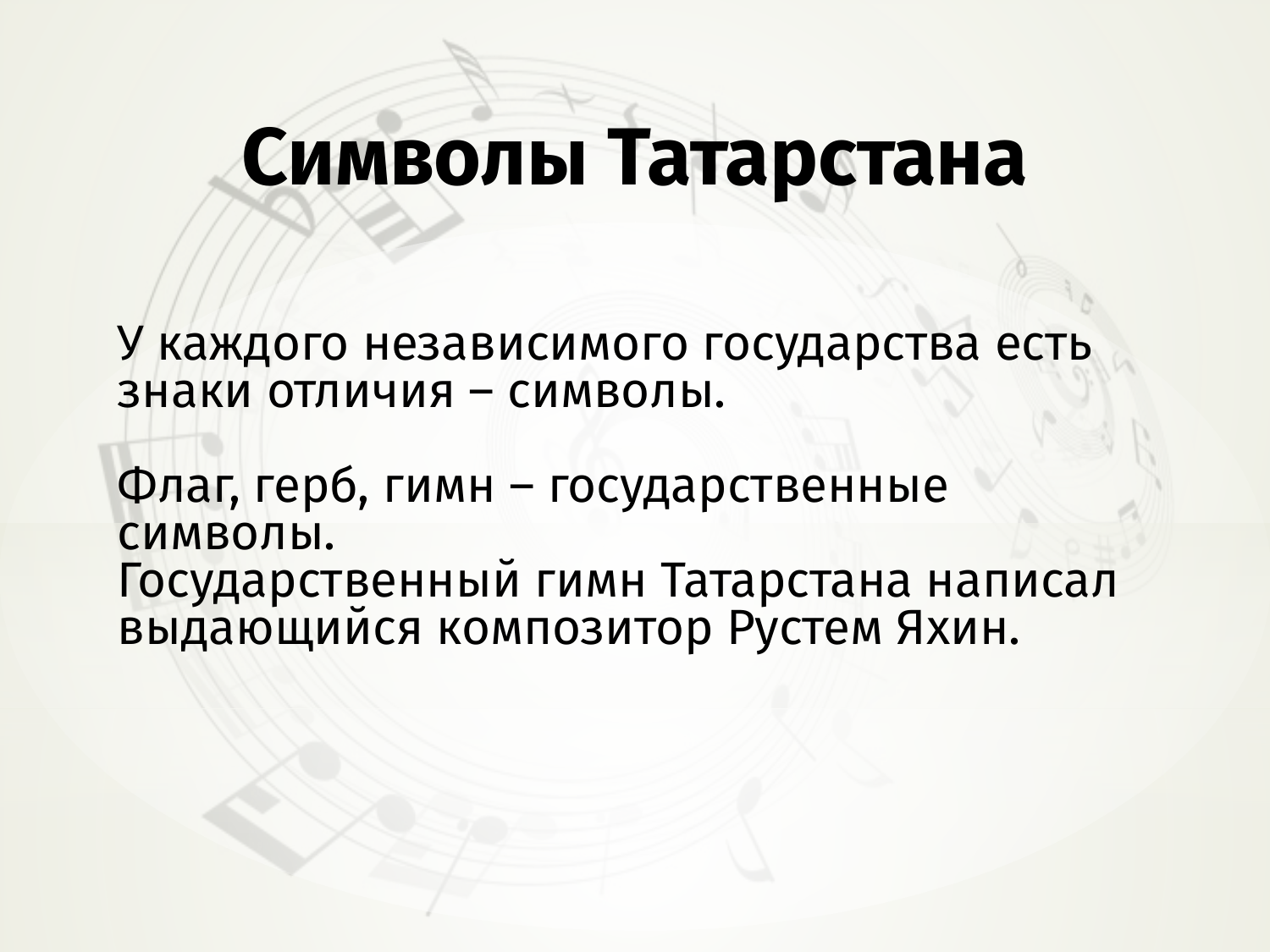

# Символы Татарстана

У каждого независимого государства есть знаки отличия – символы.

Флаг, герб, гимн – государственные символы.
Государственный гимн Татарстана написал выдающийся композитор Рустем Яхин.